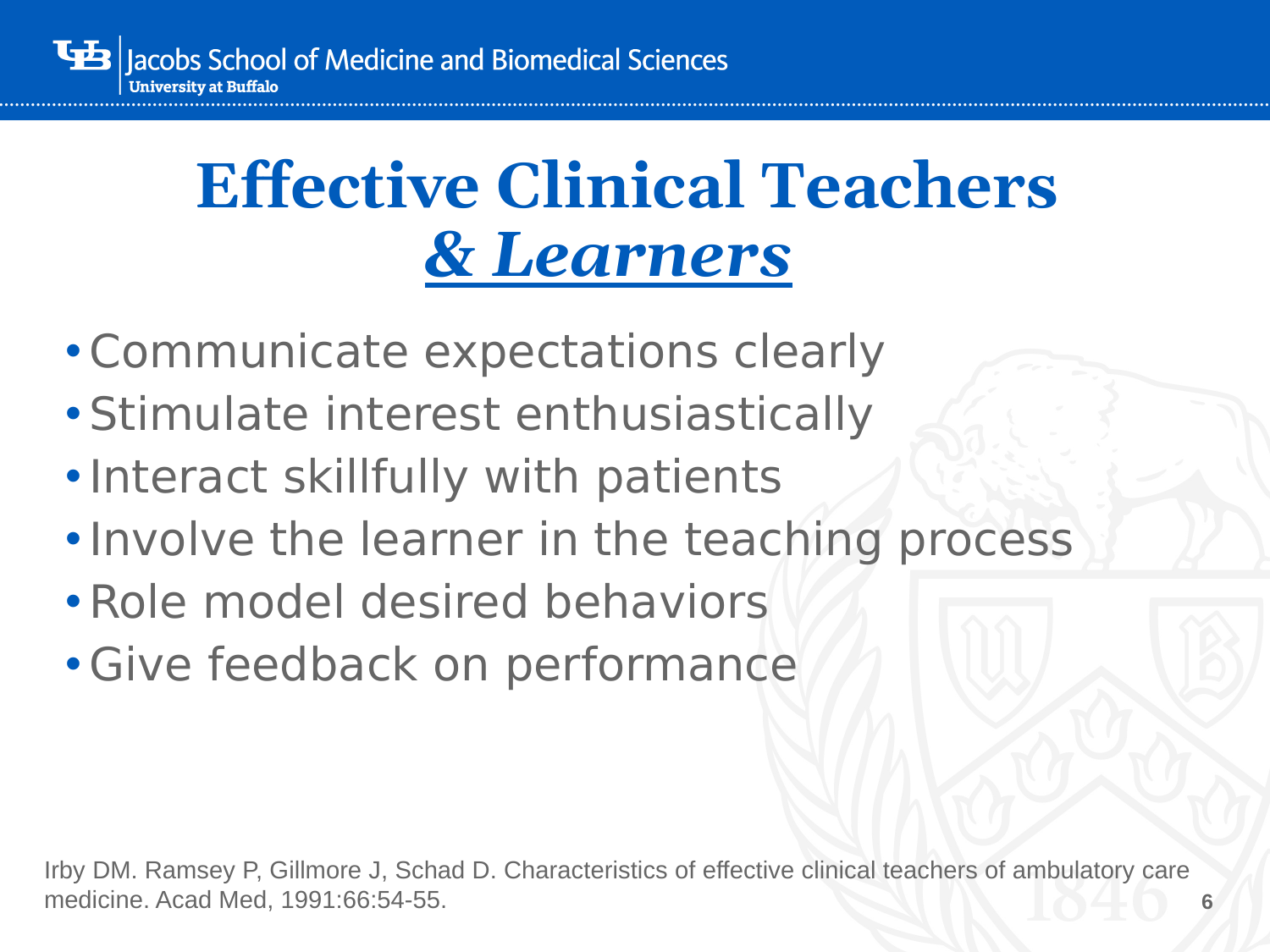

Effective Clinical Teachers
& Learners
Communicate expectations clearly
Stimulate interest enthusiastically
Interact skillfully with patients
Involve the learner in the teaching process
Role model desired behaviors
Give feedback on performance
Irby DM. Ramsey P, Gillmore J, Schad D. Characteristics of effective clinical teachers of ambulatory care medicine. Acad Med, 1991:66:54-55.